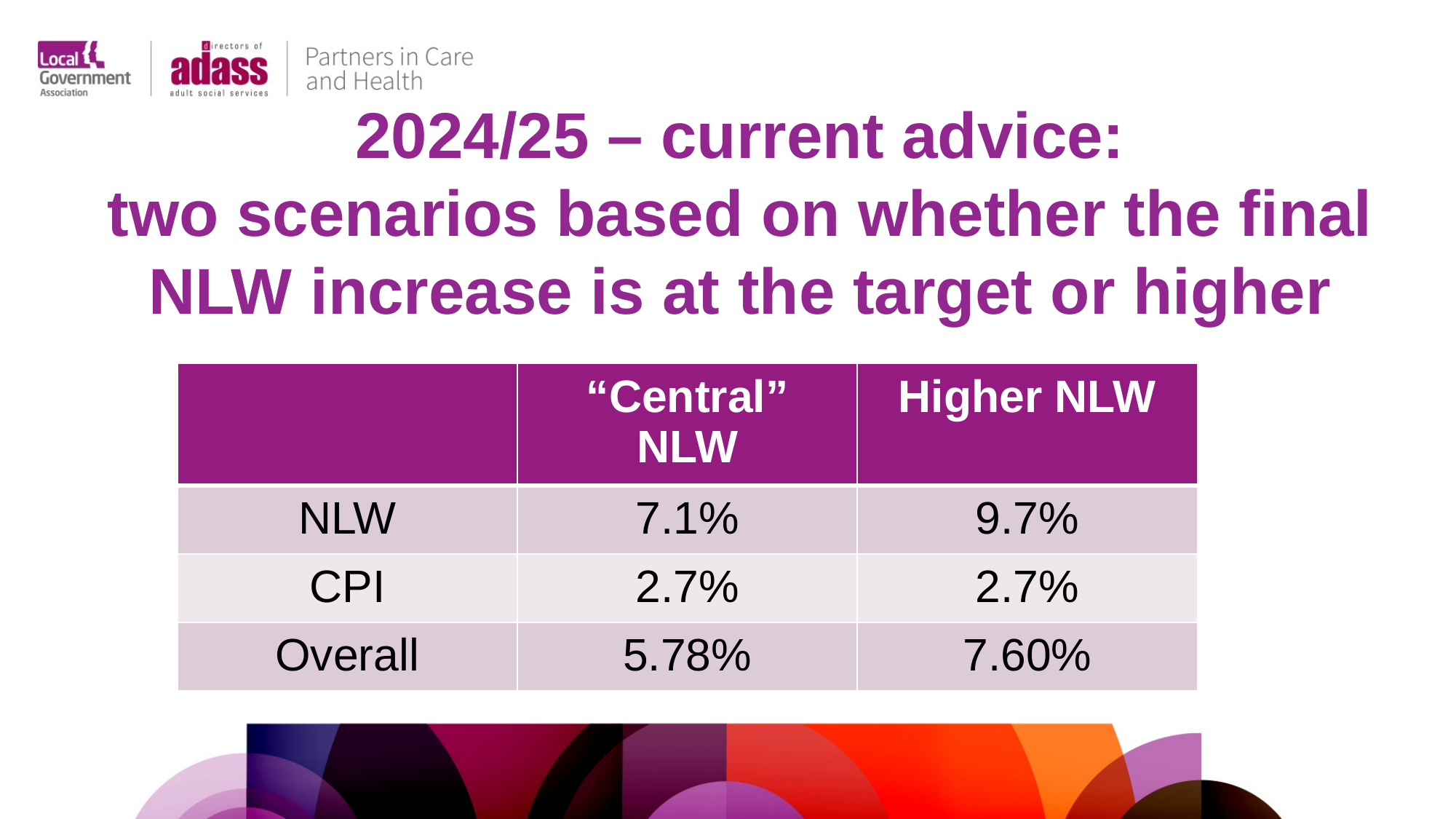

# 2024/25 – current advice: two scenarios based on whether the final NLW increase is at the target or higher
|  | “Central” NLW | Higher NLW |
| --- | --- | --- |
| NLW | 7.1% | 9.7% |
| CPI | 2.7% | 2.7% |
| Overall | 5.78% | 7.60% |